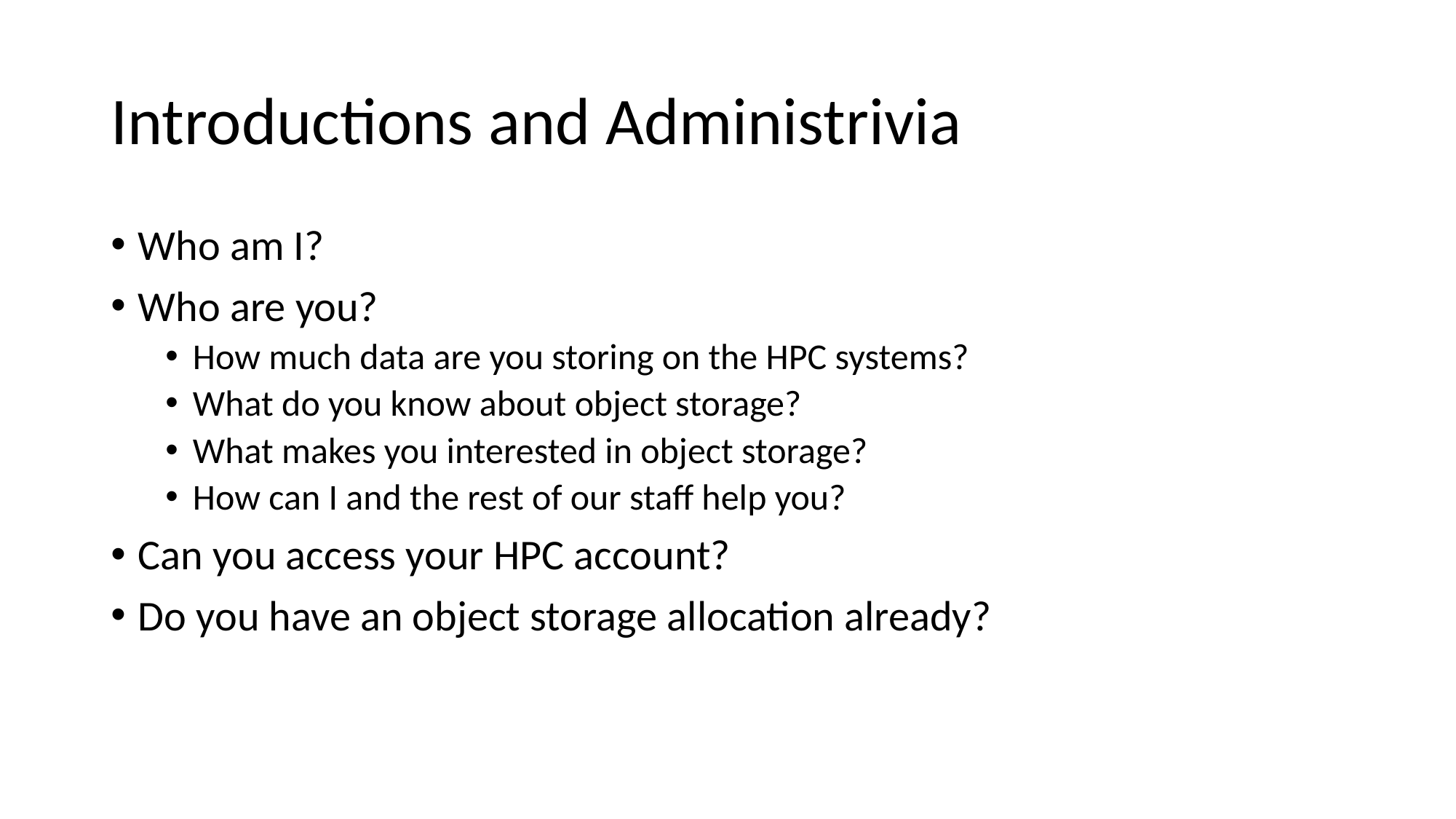

# Introductions and Administrivia
Who am I?
Who are you?
How much data are you storing on the HPC systems?
What do you know about object storage?
What makes you interested in object storage?
How can I and the rest of our staff help you?
Can you access your HPC account?
Do you have an object storage allocation already?